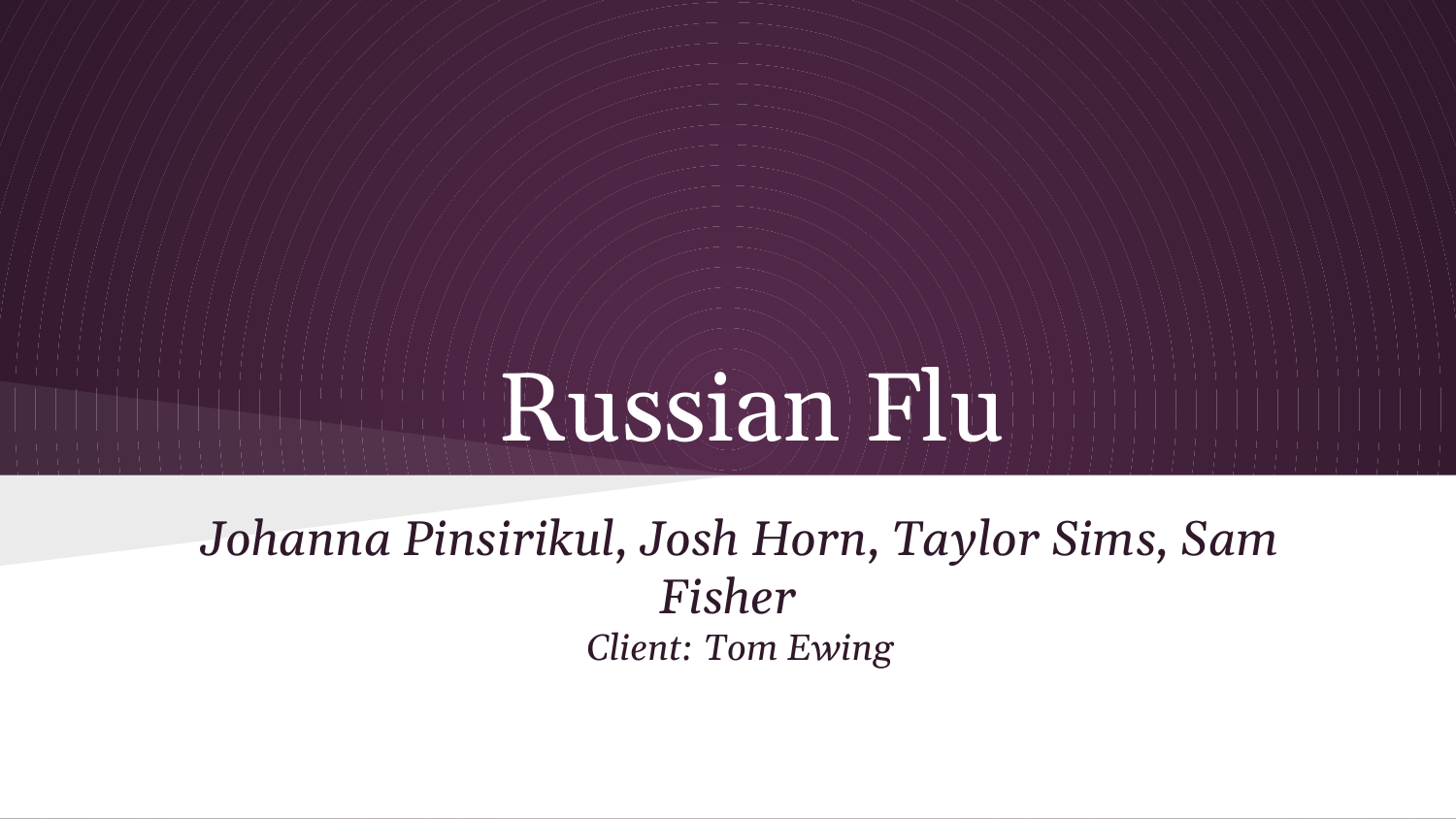

# Russian Flu
Johanna Pinsirikul, Josh Horn, Taylor Sims, Sam Fisher
Client: Tom Ewing